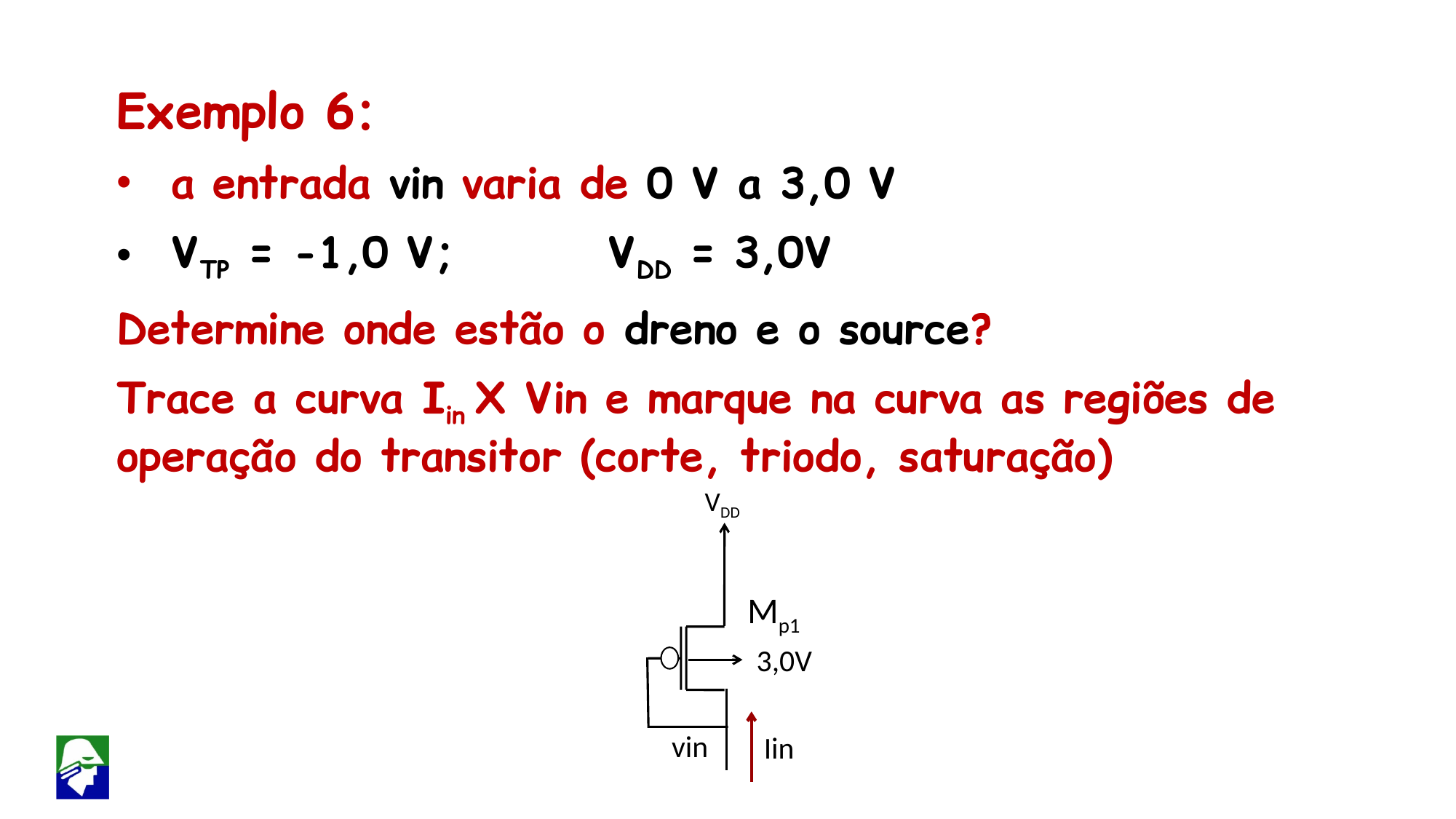

Exemplo 6:
a entrada vin varia de 0 V a 3,0 V
VTP = -1,0 V;		VDD = 3,0V
Determine onde estão o dreno e o source?
Trace a curva Iin X Vin e marque na curva as regiões de operação do transitor (corte, triodo, saturação)

vin

 VDD
Mp1
 3,0V

Iin
200